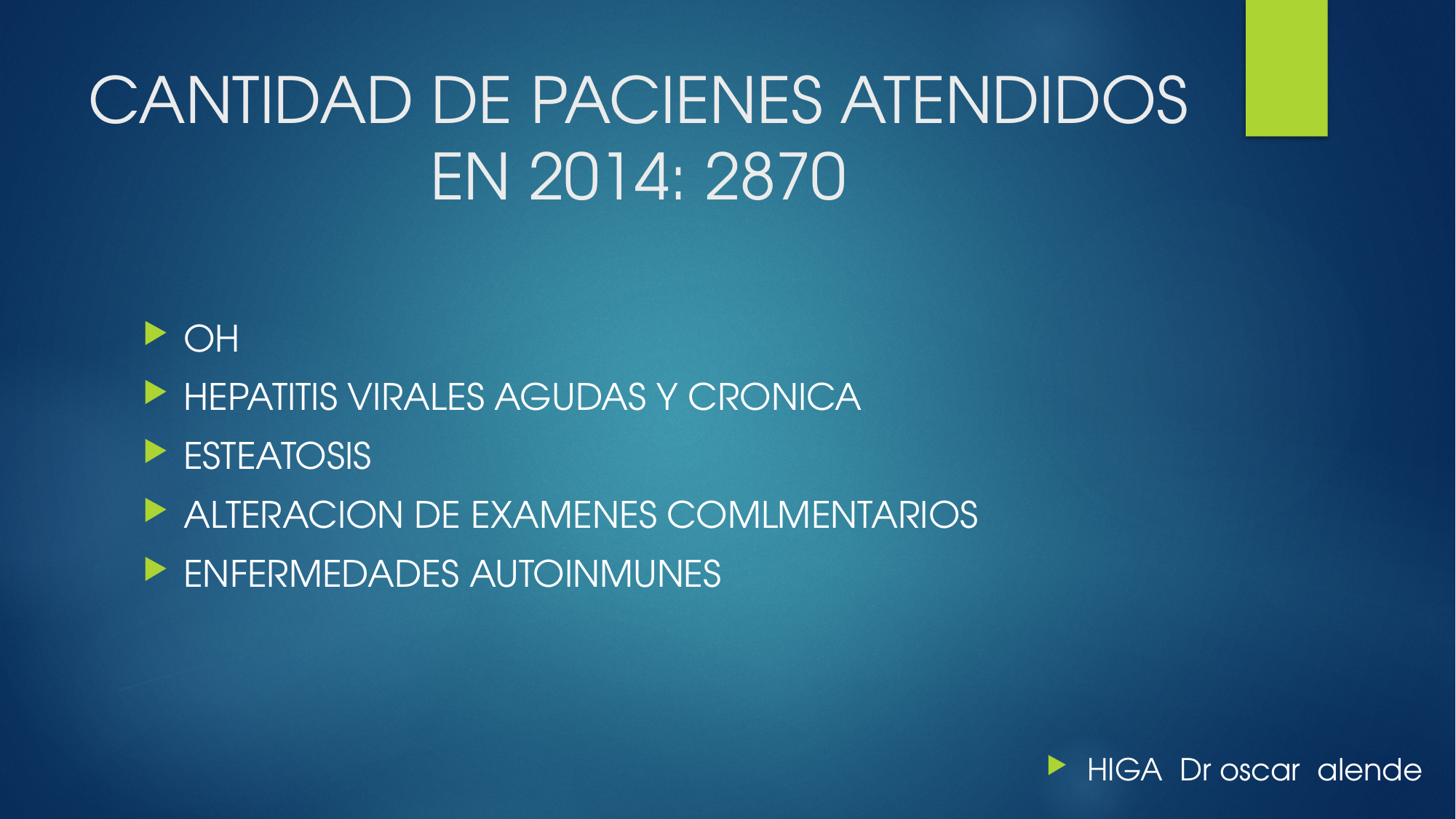

# CANTIDAD DE PACIENES ATENDIDOS EN 2014: 2870
OH
HEPATITIS VIRALES AGUDAS Y CRONICA
ESTEATOSIS
ALTERACION DE EXAMENES COMLMENTARIOS
ENFERMEDADES AUTOINMUNES
HIGA  Dr oscar  alende